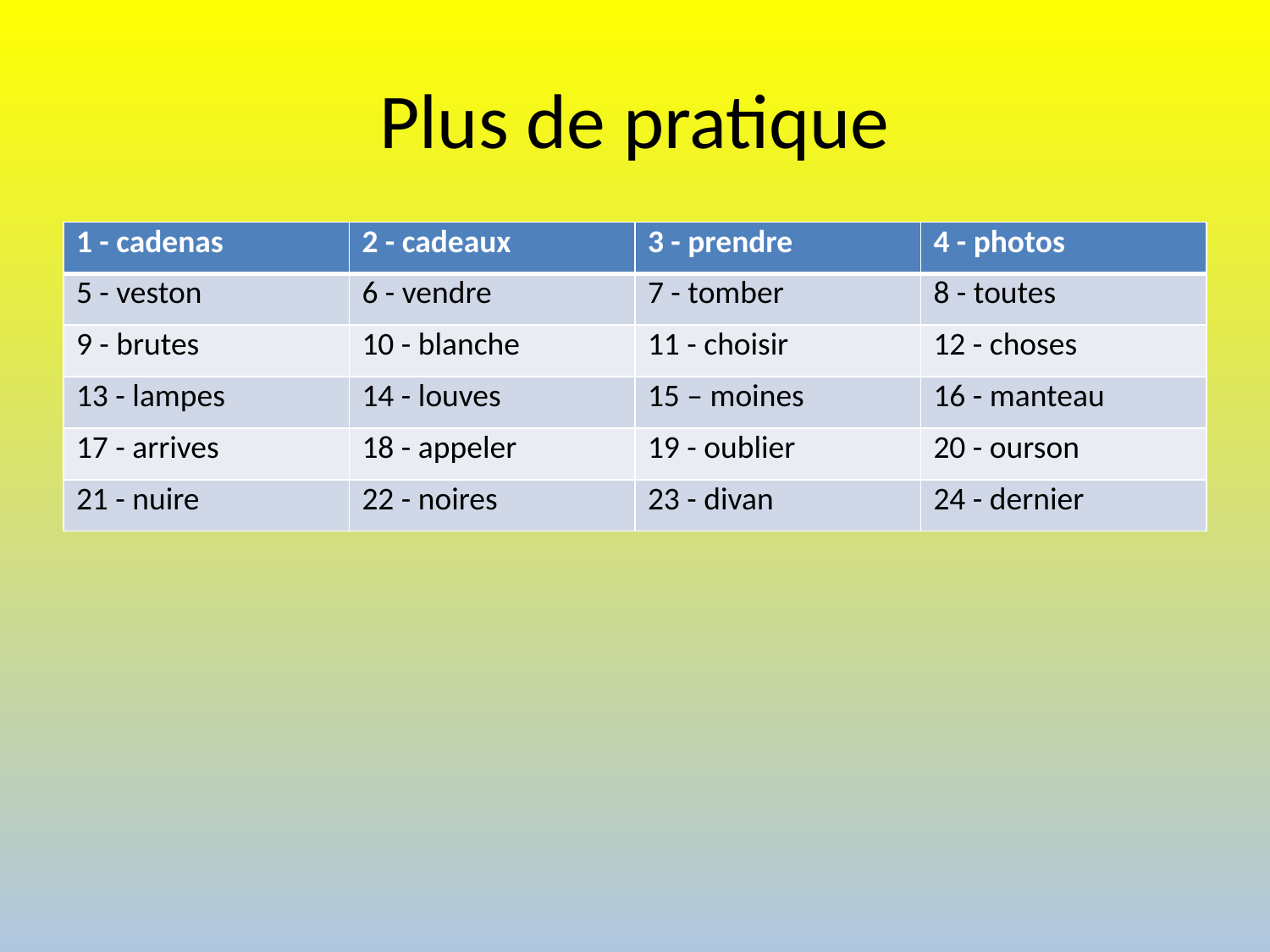

# Plus de pratique
| 1 - cadenas | 2 - cadeaux | 3 - prendre | 4 - photos |
| --- | --- | --- | --- |
| 5 - veston | 6 - vendre | 7 - tomber | 8 - toutes |
| 9 - brutes | 10 - blanche | 11 - choisir | 12 - choses |
| 13 - lampes | 14 - louves | 15 – moines | 16 - manteau |
| 17 - arrives | 18 - appeler | 19 - oublier | 20 - ourson |
| 21 - nuire | 22 - noires | 23 - divan | 24 - dernier |